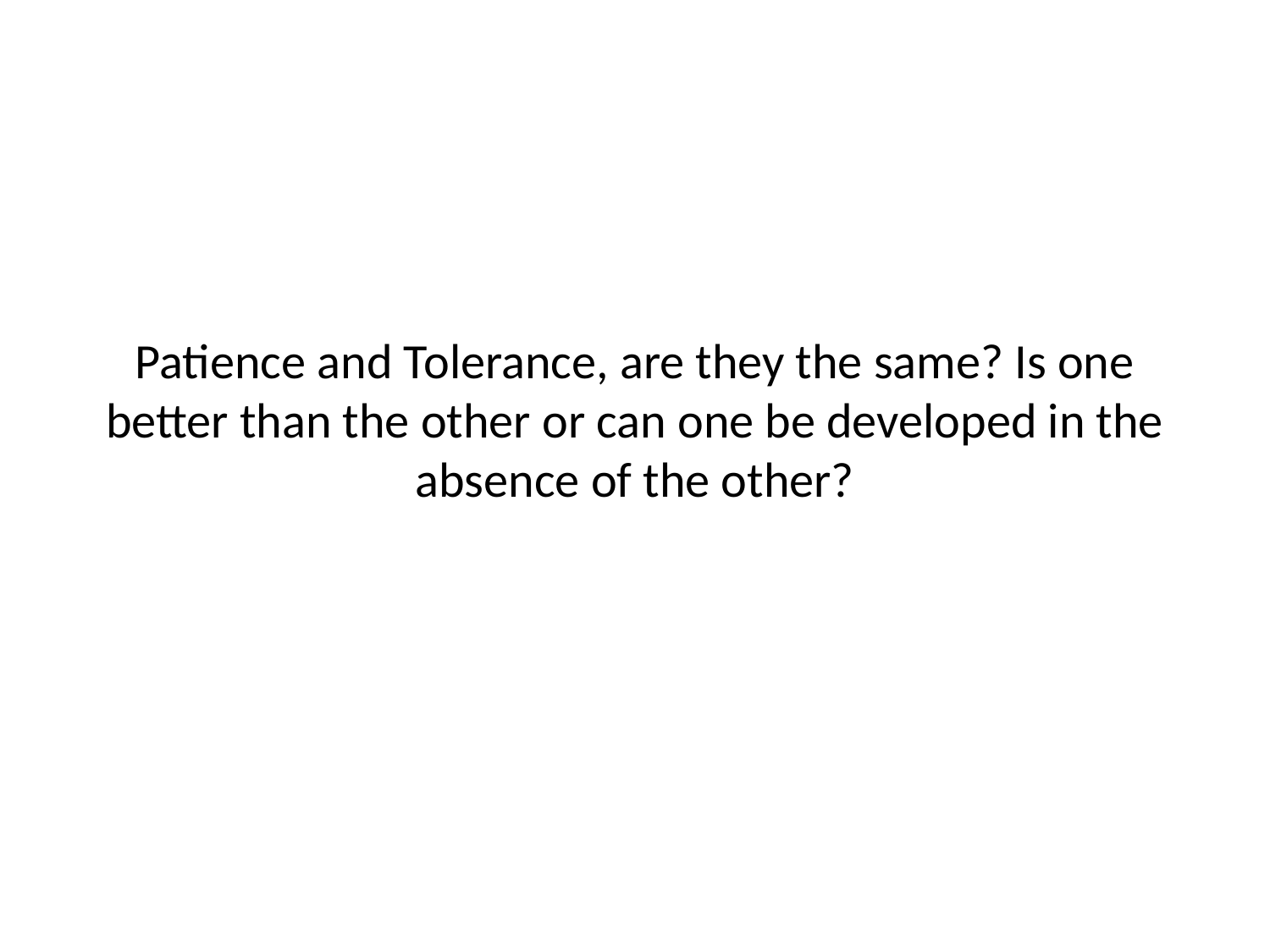

# Patience and Tolerance, are they the same? Is one better than the other or can one be developed in the absence of the other?